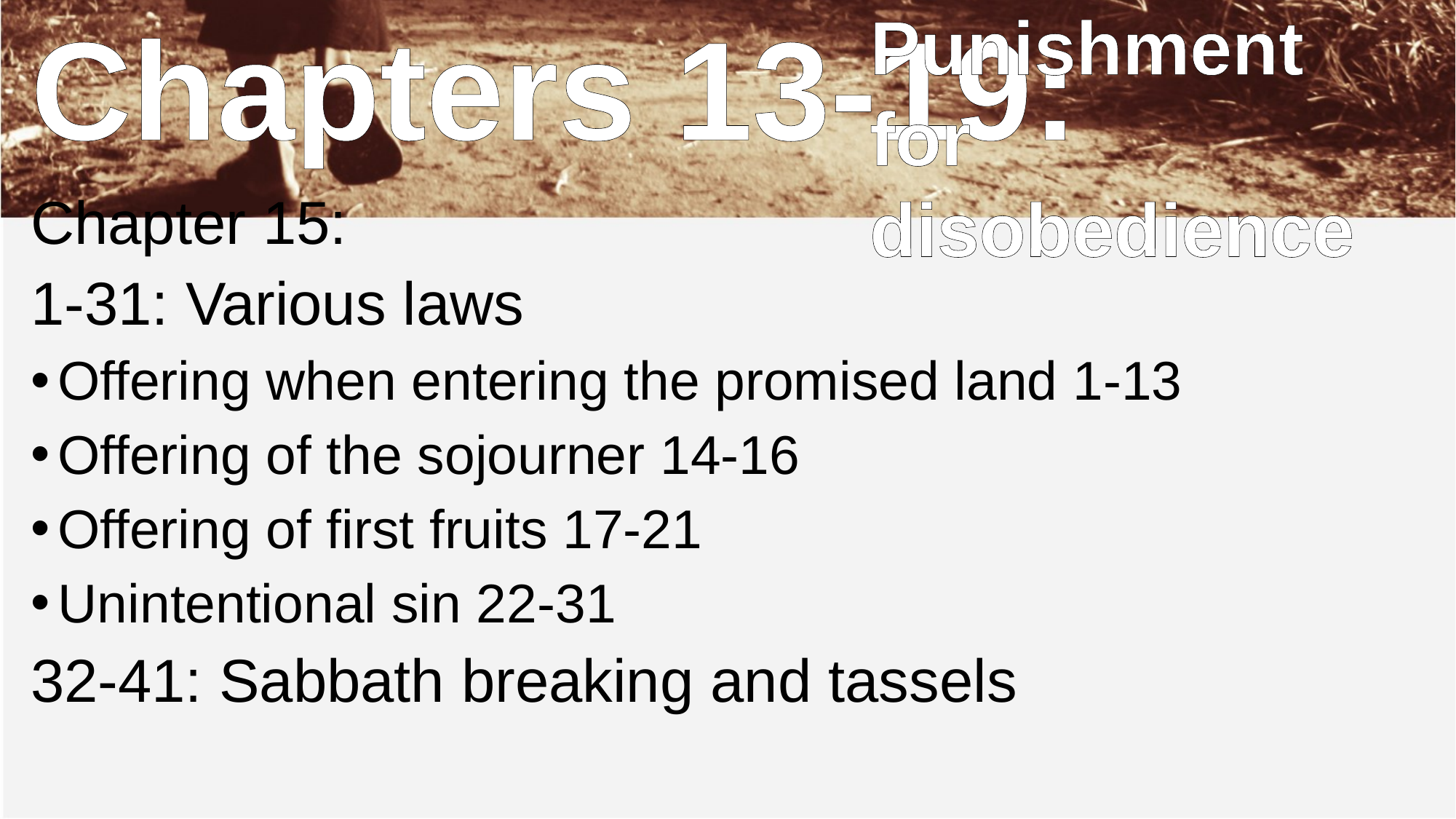

Punishment for
disobedience
# Chapters 13-19:
Chapter 15:
1-31: Various laws
Offering when entering the promised land 1-13
Offering of the sojourner 14-16
Offering of first fruits 17-21
Unintentional sin 22-31
32-41: Sabbath breaking and tassels